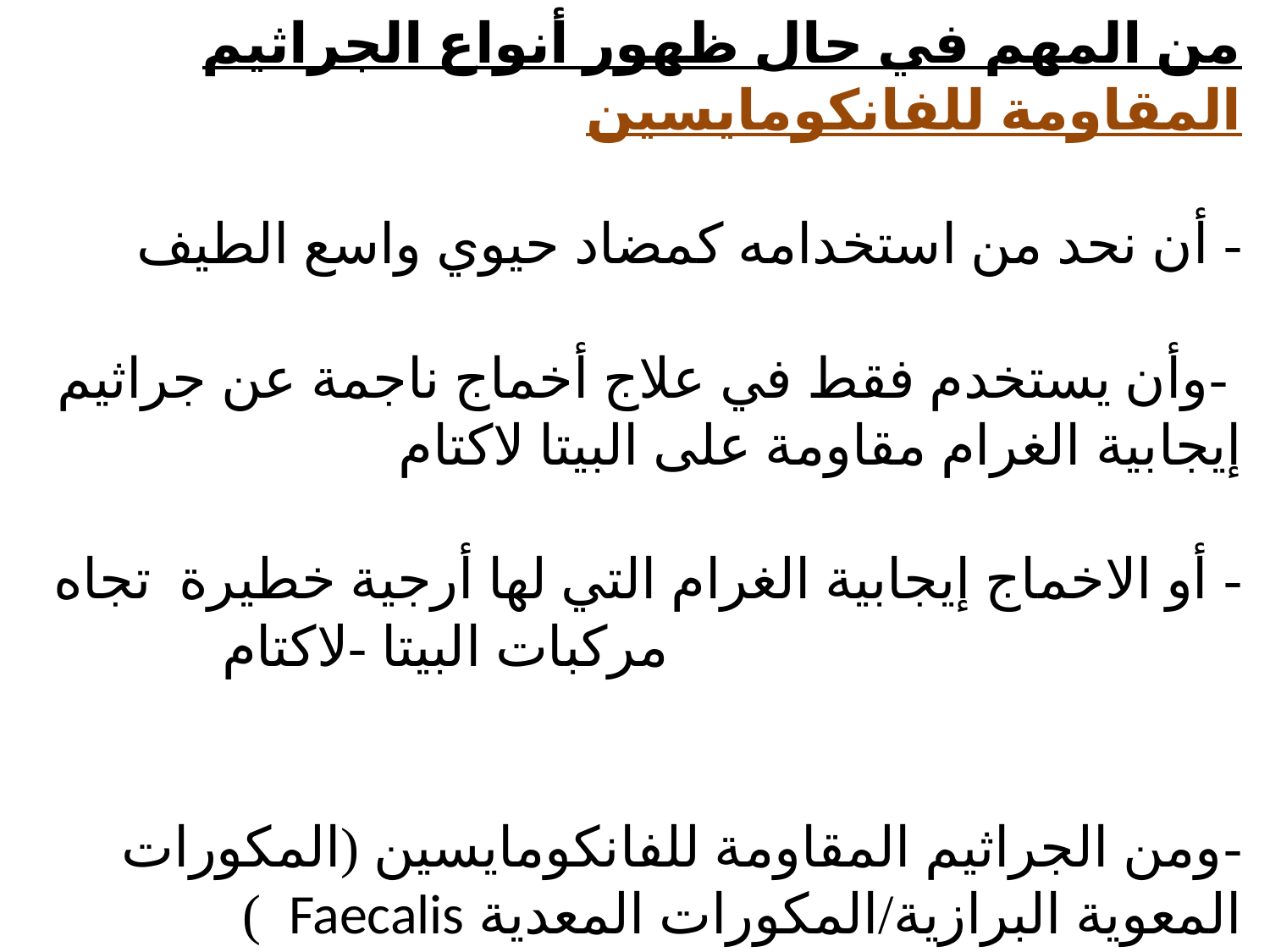

من المهم في حال ظهور أنواع الجراثيم المقاومة للفانكومايسين
- أن نحد من استخدامه كمضاد حيوي واسع الطيف
 -وأن يستخدم فقط في علاج أخماج ناجمة عن جراثيم إيجابية الغرام مقاومة على البيتا لاكتام
- أو الاخماج إيجابية الغرام التي لها أرجية خطيرة  تجاه                                            مركبات البيتا -لاكتام
-ومن الجراثيم المقاومة للفانكومايسين (المكورات المعوية البرازية/المكورات المعدية Faecalis  )